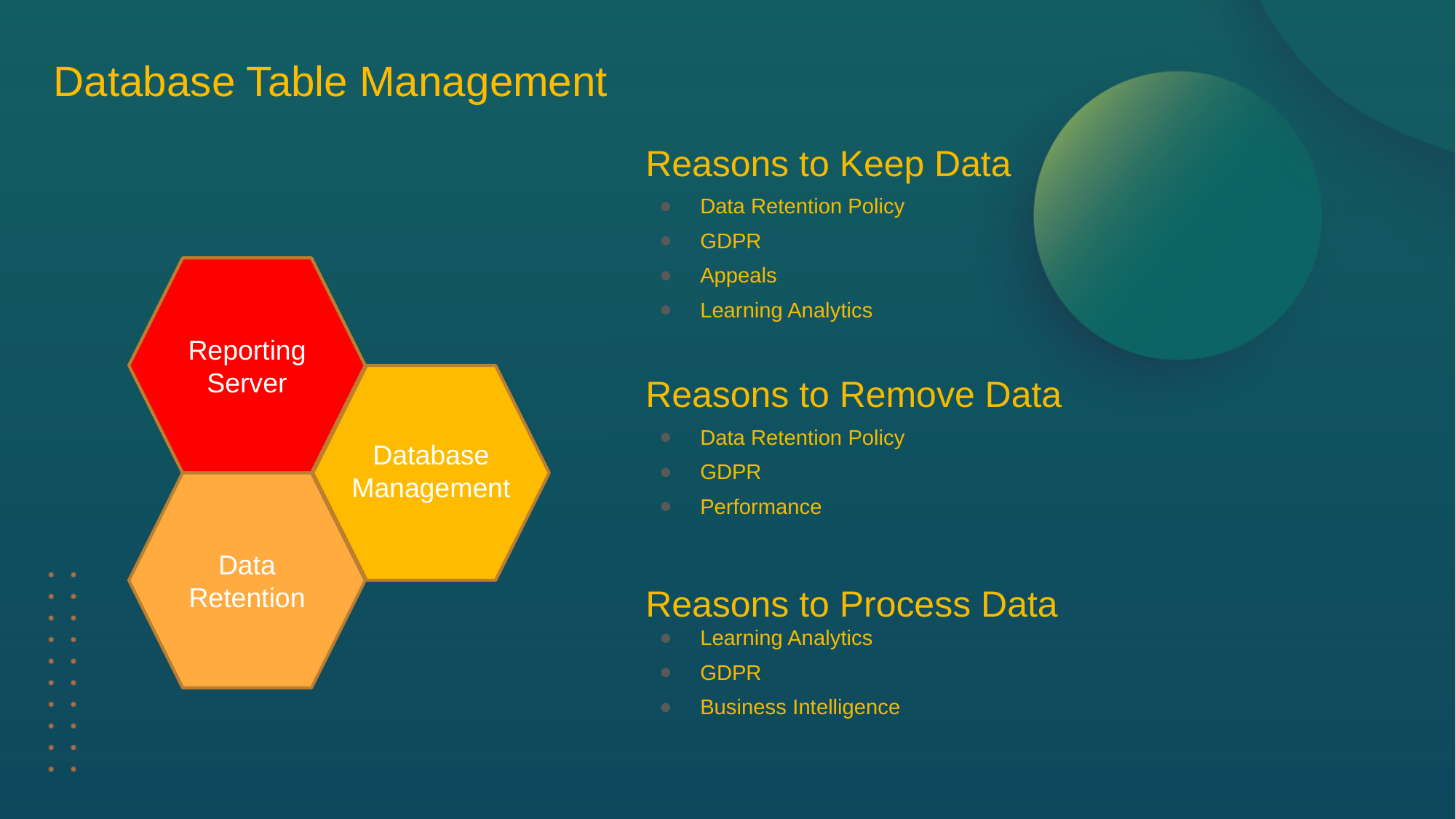

Database Table Management
Reasons to Keep Data
Data Retention Policy
GDPR
Appeals
Learning Analytics
Reporting Server
Database Management
Reasons to Remove Data
Data Retention Policy
GDPR
Performance
Data Retention
Reasons to Process Data
Learning Analytics
GDPR
Business Intelligence